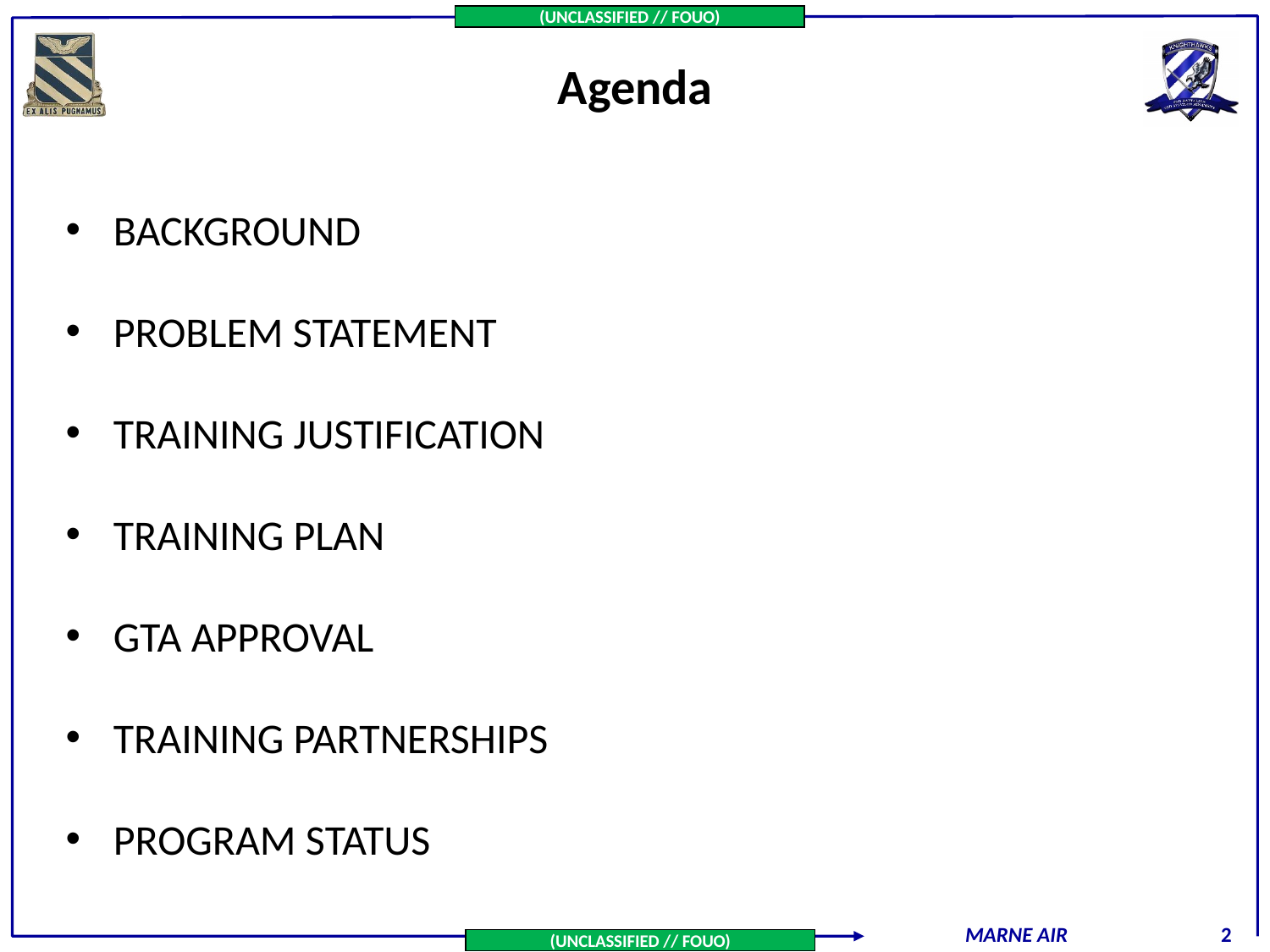

# Agenda
BACKGROUND

PROBLEM STATEMENT

TRAINING JUSTIFICATION

TRAINING PLAN

GTA APPROVAL

TRAINING PARTNERSHIPS

PROGRAM STATUS